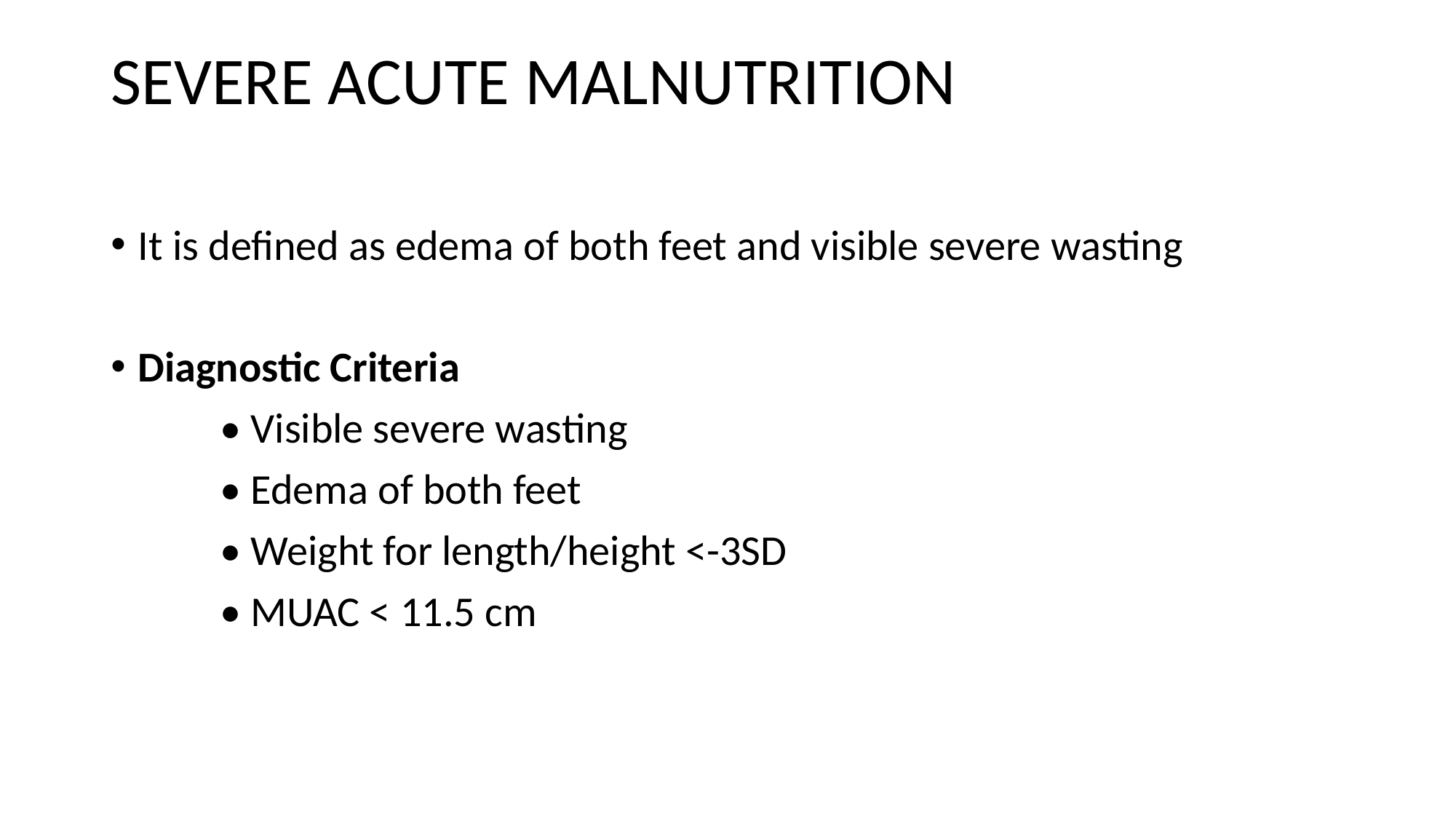

# SEVERE ACUTE MALNUTRITION
It is defined as edema of both feet and visible severe wasting

Diagnostic Criteria
	• Visible severe wasting
	• Edema of both feet
	• Weight for length/height <-3SD
	• MUAC < 11.5 cm